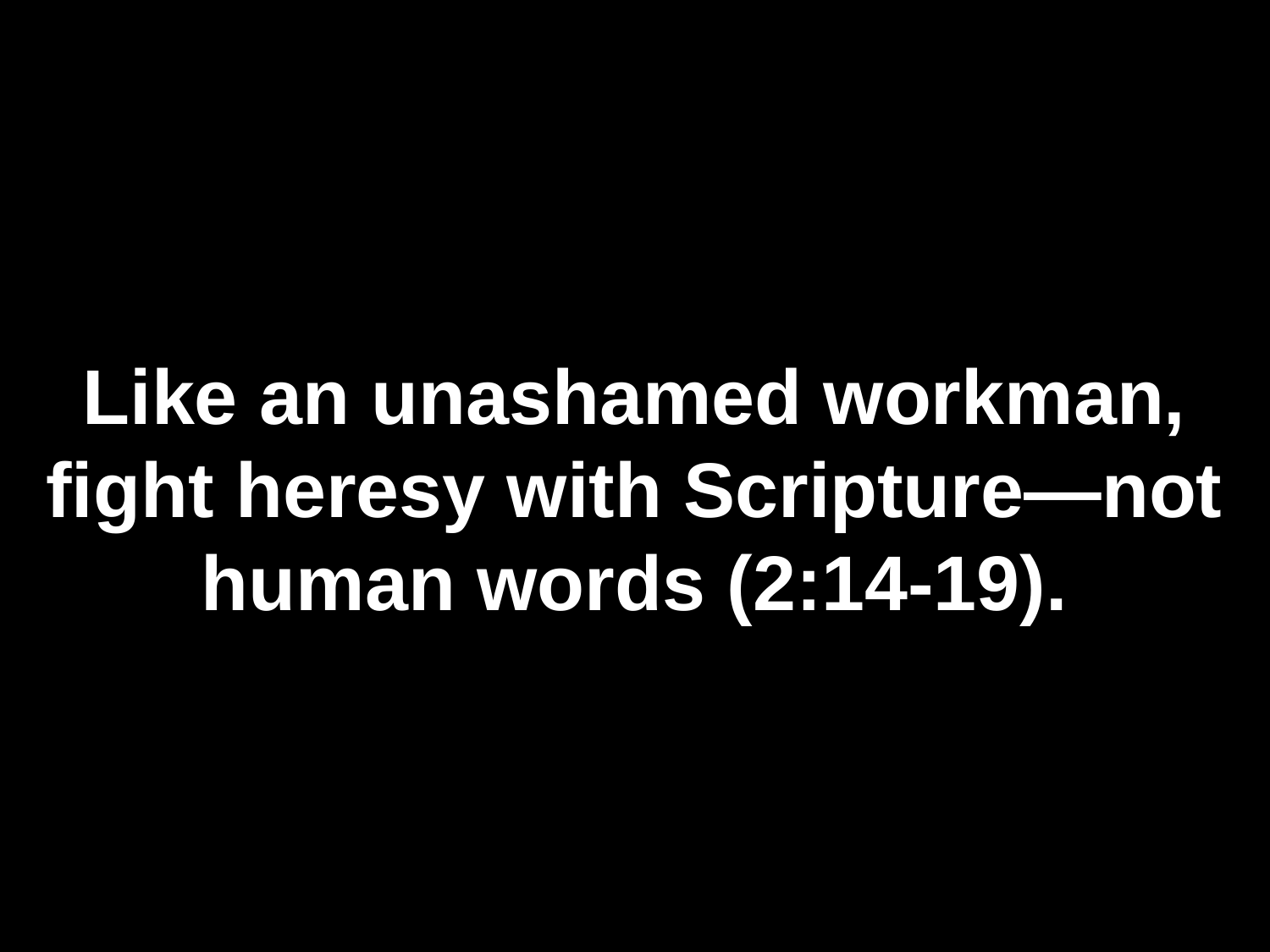

# Like an unashamed workman, fight heresy with Scripture—not human words (2:14-19).